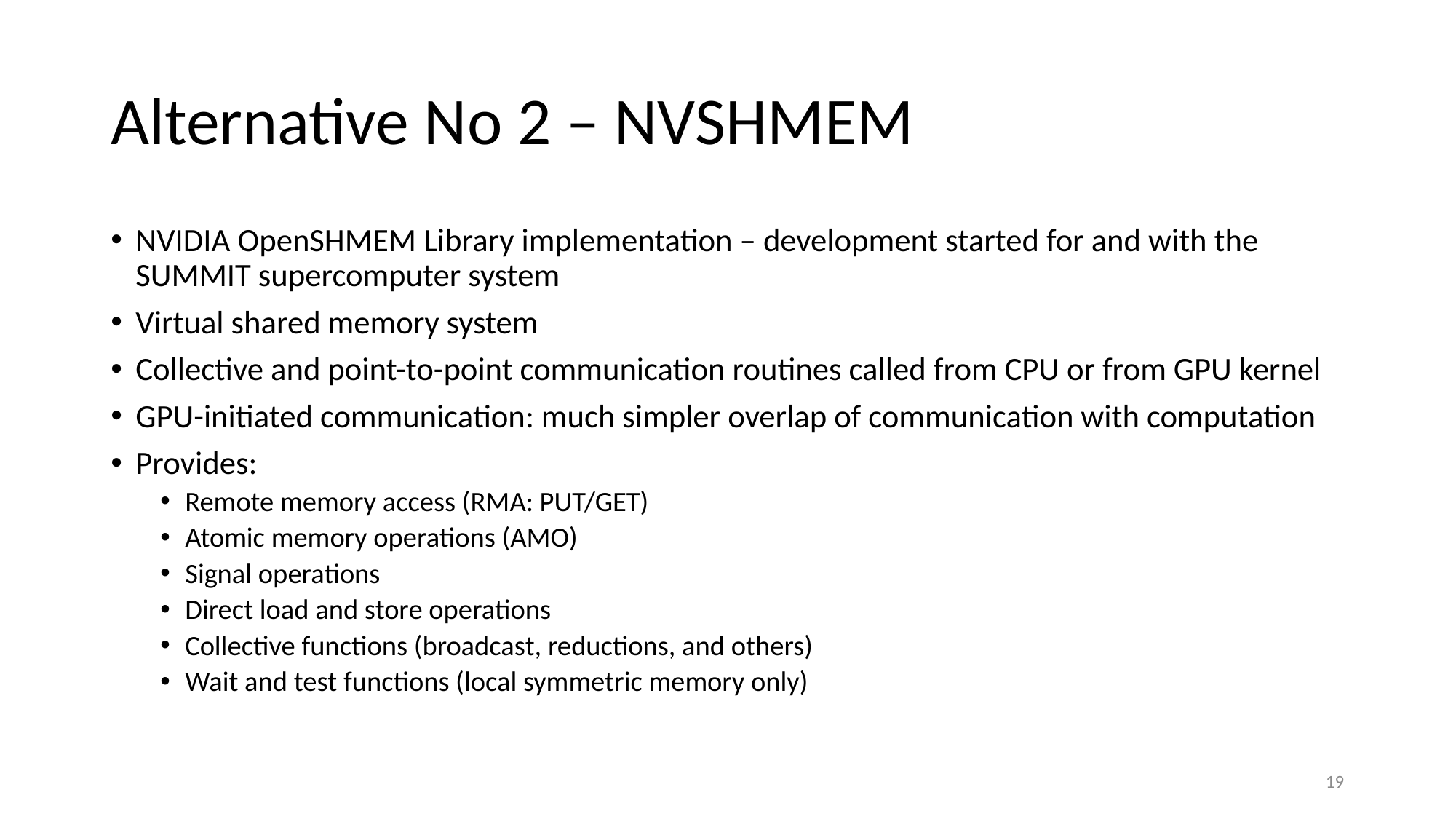

# Alternative No 2 – NVSHMEM
NVIDIA OpenSHMEM Library implementation – development started for and with the SUMMIT supercomputer system
Virtual shared memory system
Collective and point-to-point communication routines called from CPU or from GPU kernel
GPU-initiated communication: much simpler overlap of communication with computation
Provides:
Remote memory access (RMA: PUT/GET)
Atomic memory operations (AMO)
Signal operations
Direct load and store operations
Collective functions (broadcast, reductions, and others)
Wait and test functions (local symmetric memory only)

19